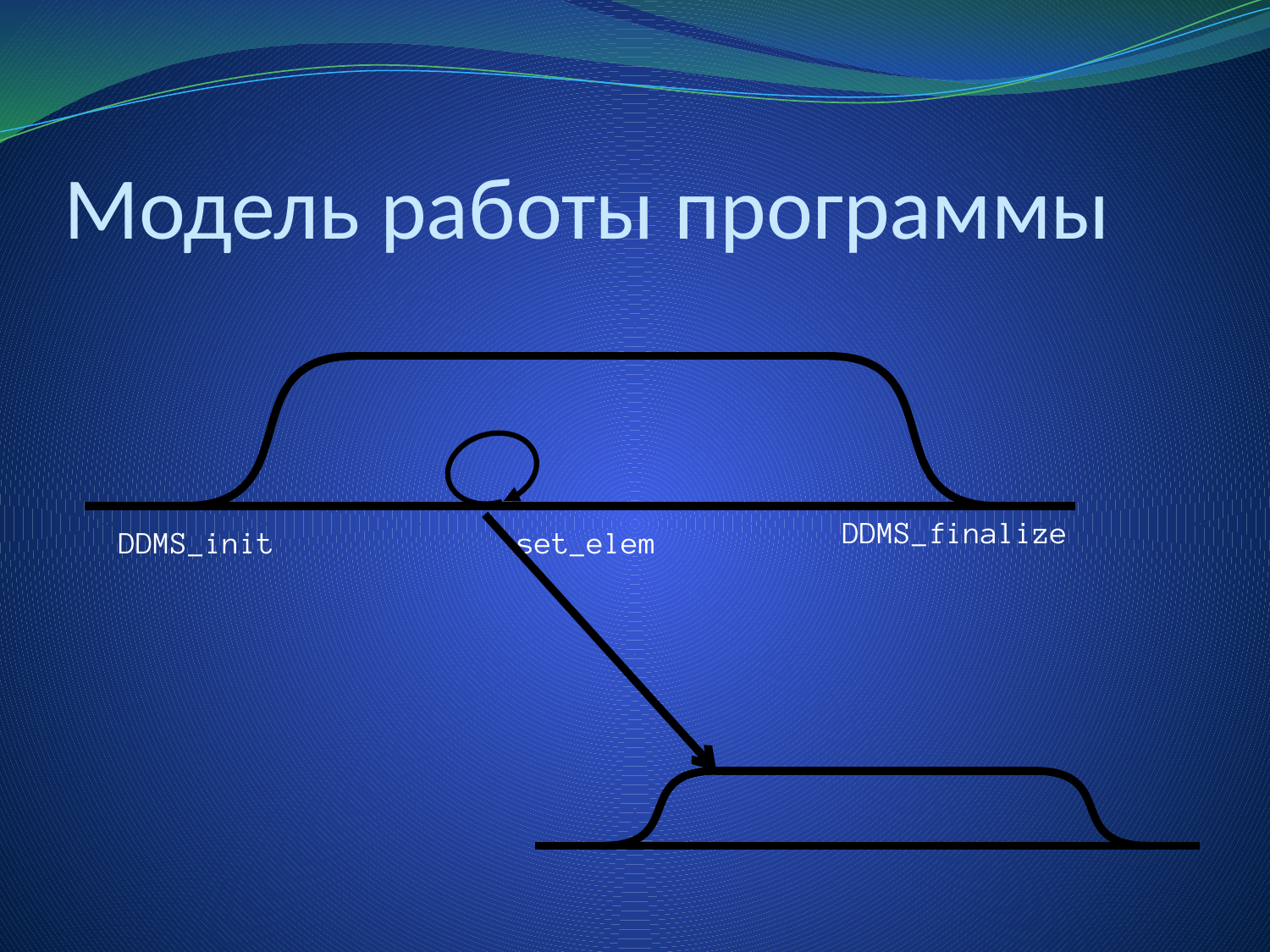

# Модель работы программы

DDMS_finalize
set_elem
DDMS_init